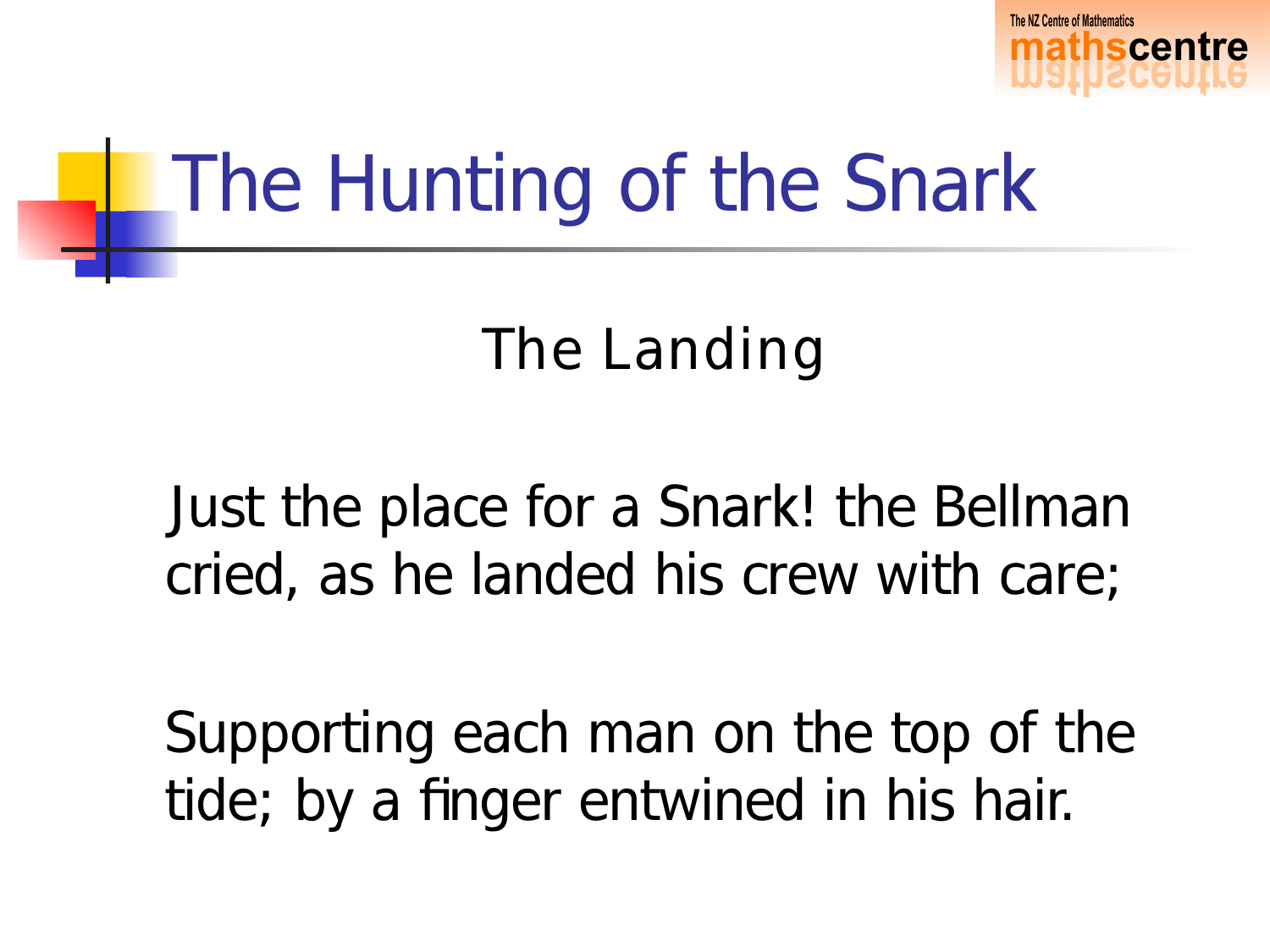

# The Hunting of the Snark
The Landing

	Just the place for a Snark! the Bellman cried, as he landed his crew with care;

	Supporting each man on the top of the tide; by a finger entwined in his hair.